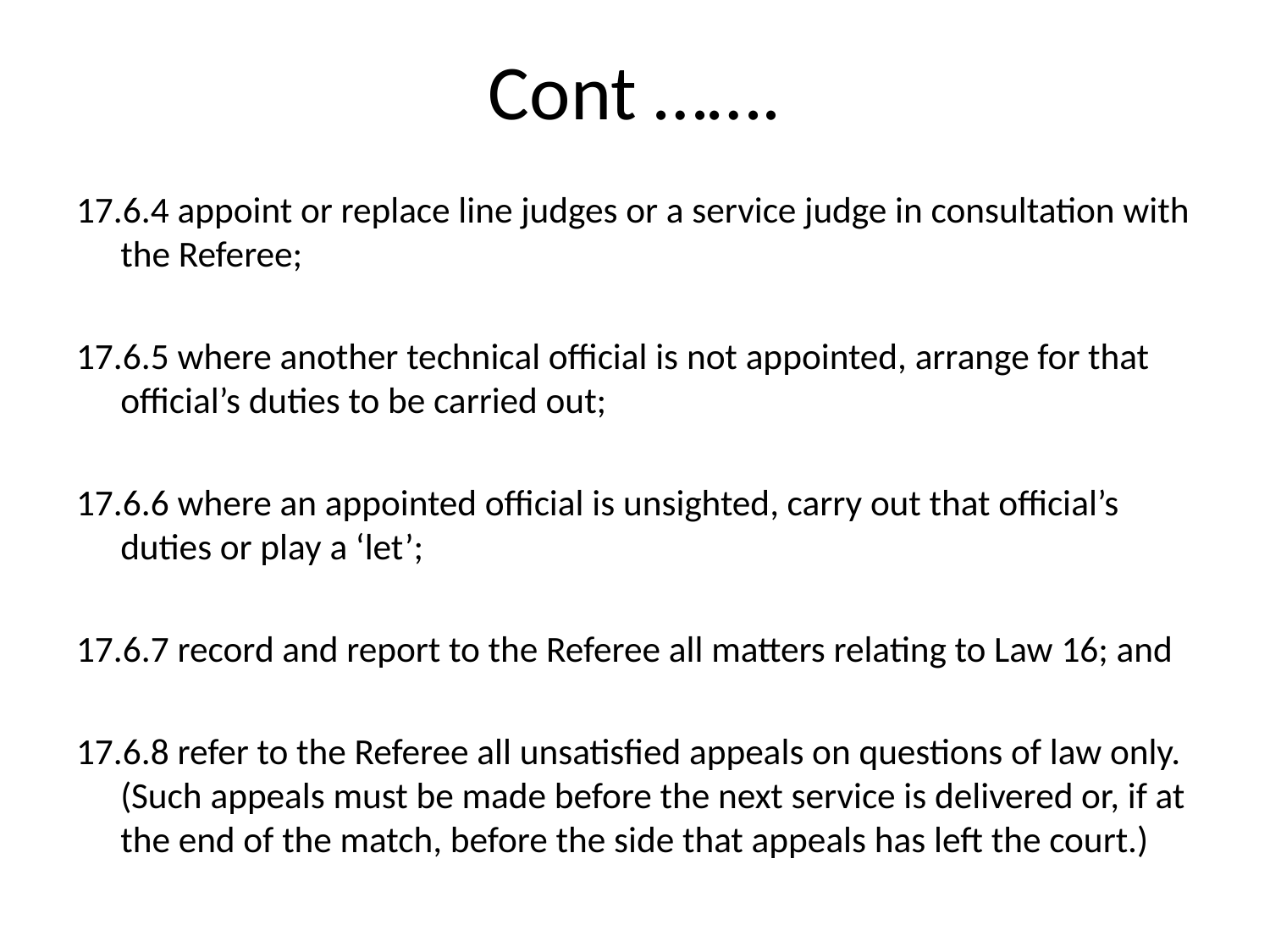

# Cont …….
17.6.4 appoint or replace line judges or a service judge in consultation with the Referee;

17.6.5 where another technical official is not appointed, arrange for that official’s duties to be carried out;

17.6.6 where an appointed official is unsighted, carry out that official’s duties or play a ‘let’;

17.6.7 record and report to the Referee all matters relating to Law 16; and

17.6.8 refer to the Referee all unsatisfied appeals on questions of law only. (Such appeals must be made before the next service is delivered or, if at the end of the match, before the side that appeals has left the court.)